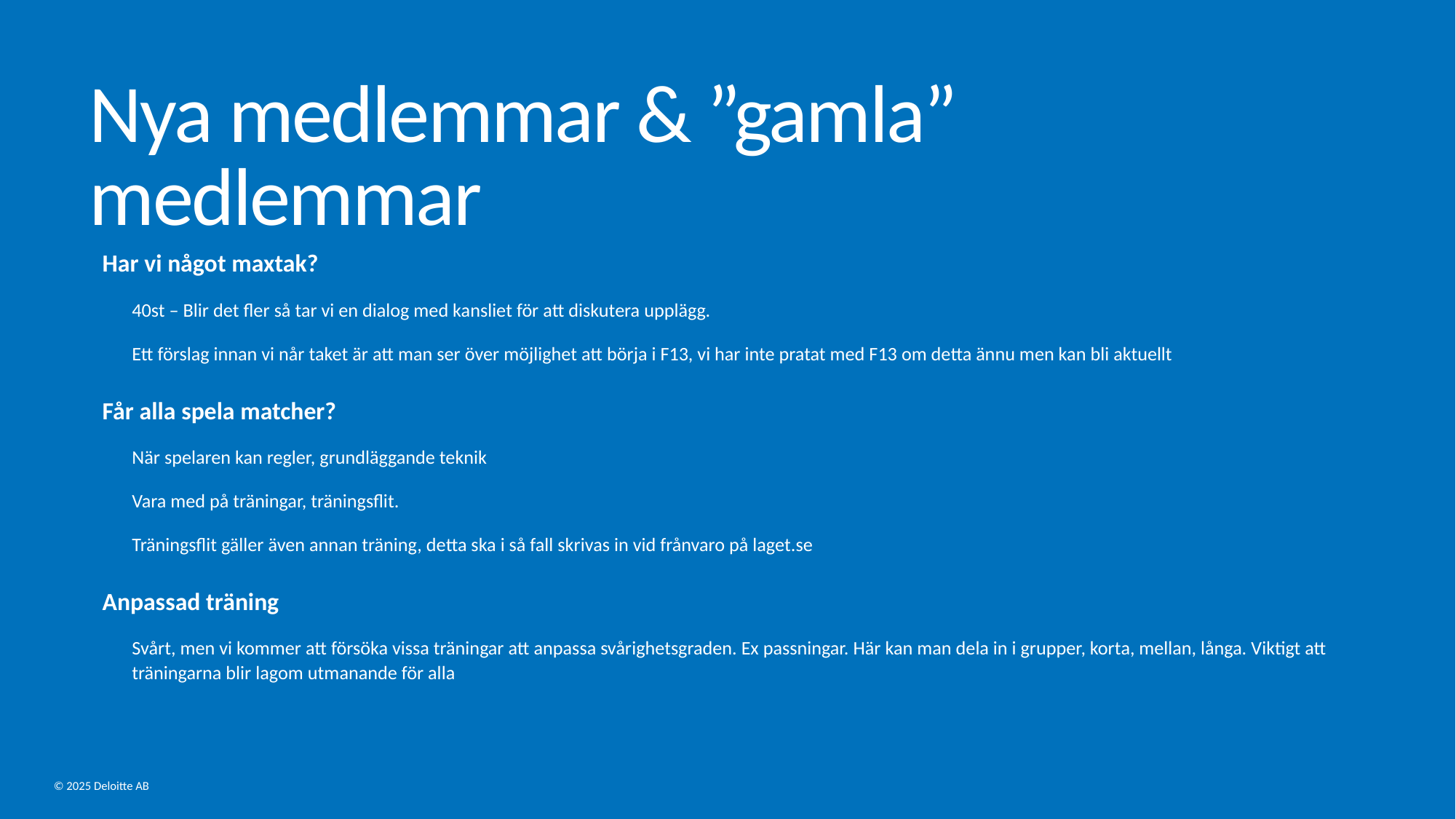

# Nya medlemmar & ”gamla” medlemmar
Har vi något maxtak?
40st – Blir det fler så tar vi en dialog med kansliet för att diskutera upplägg.
Ett förslag innan vi når taket är att man ser över möjlighet att börja i F13, vi har inte pratat med F13 om detta ännu men kan bli aktuellt
Får alla spela matcher?
När spelaren kan regler, grundläggande teknik
Vara med på träningar, träningsflit.
Träningsflit gäller även annan träning, detta ska i så fall skrivas in vid frånvaro på laget.se
Anpassad träning
Svårt, men vi kommer att försöka vissa träningar att anpassa svårighetsgraden. Ex passningar. Här kan man dela in i grupper, korta, mellan, långa. Viktigt att träningarna blir lagom utmanande för alla